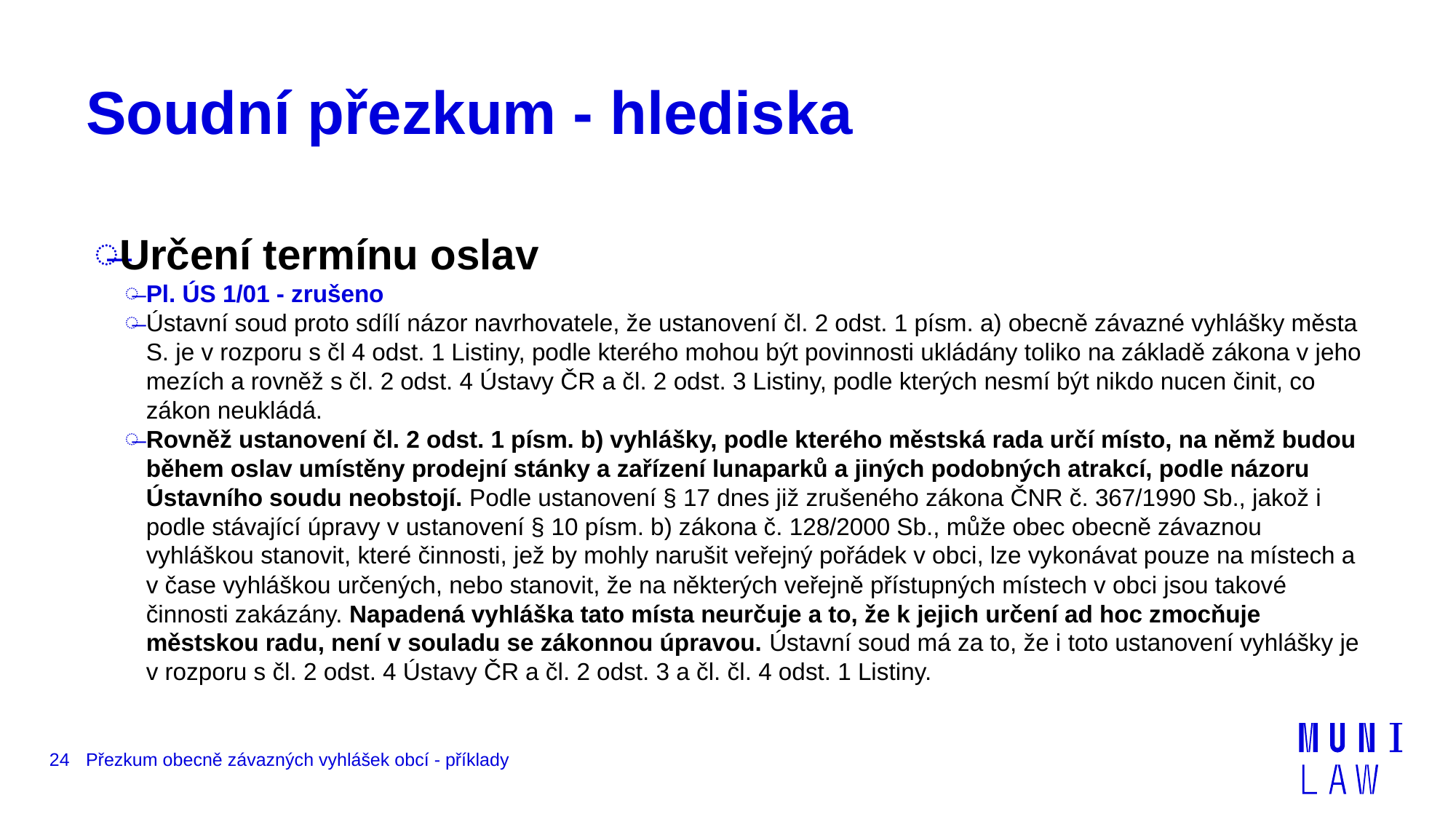

# Soudní přezkum - hlediska
Určení termínu oslav
Pl. ÚS 1/01 - zrušeno
Ústavní soud proto sdílí názor navrhovatele, že ustanovení čl. 2 odst. 1 písm. a) obecně závazné vyhlášky města S. je v rozporu s čl 4 odst. 1 Listiny, podle kterého mohou být povinnosti ukládány toliko na základě zákona v jeho mezích a rovněž s čl. 2 odst. 4 Ústavy ČR a čl. 2 odst. 3 Listiny, podle kterých nesmí být nikdo nucen činit, co zákon neukládá.
Rovněž ustanovení čl. 2 odst. 1 písm. b) vyhlášky, podle kterého městská rada určí místo, na němž budou během oslav umístěny prodejní stánky a zařízení lunaparků a jiných podobných atrakcí, podle názoru Ústavního soudu neobstojí. Podle ustanovení § 17 dnes již zrušeného zákona ČNR č. 367/1990 Sb., jakož i podle stávající úpravy v ustanovení § 10 písm. b) zákona č. 128/2000 Sb., může obec obecně závaznou vyhláškou stanovit, které činnosti, jež by mohly narušit veřejný pořádek v obci, lze vykonávat pouze na místech a v čase vyhláškou určených, nebo stanovit, že na některých veřejně přístupných místech v obci jsou takové činnosti zakázány. Napadená vyhláška tato místa neurčuje a to, že k jejich určení ad hoc zmocňuje městskou radu, není v souladu se zákonnou úpravou. Ústavní soud má za to, že i toto ustanovení vyhlášky je v rozporu s čl. 2 odst. 4 Ústavy ČR a čl. 2 odst. 3 a čl. čl. 4 odst. 1 Listiny.

24
Přezkum obecně závazných vyhlášek obcí - příklady